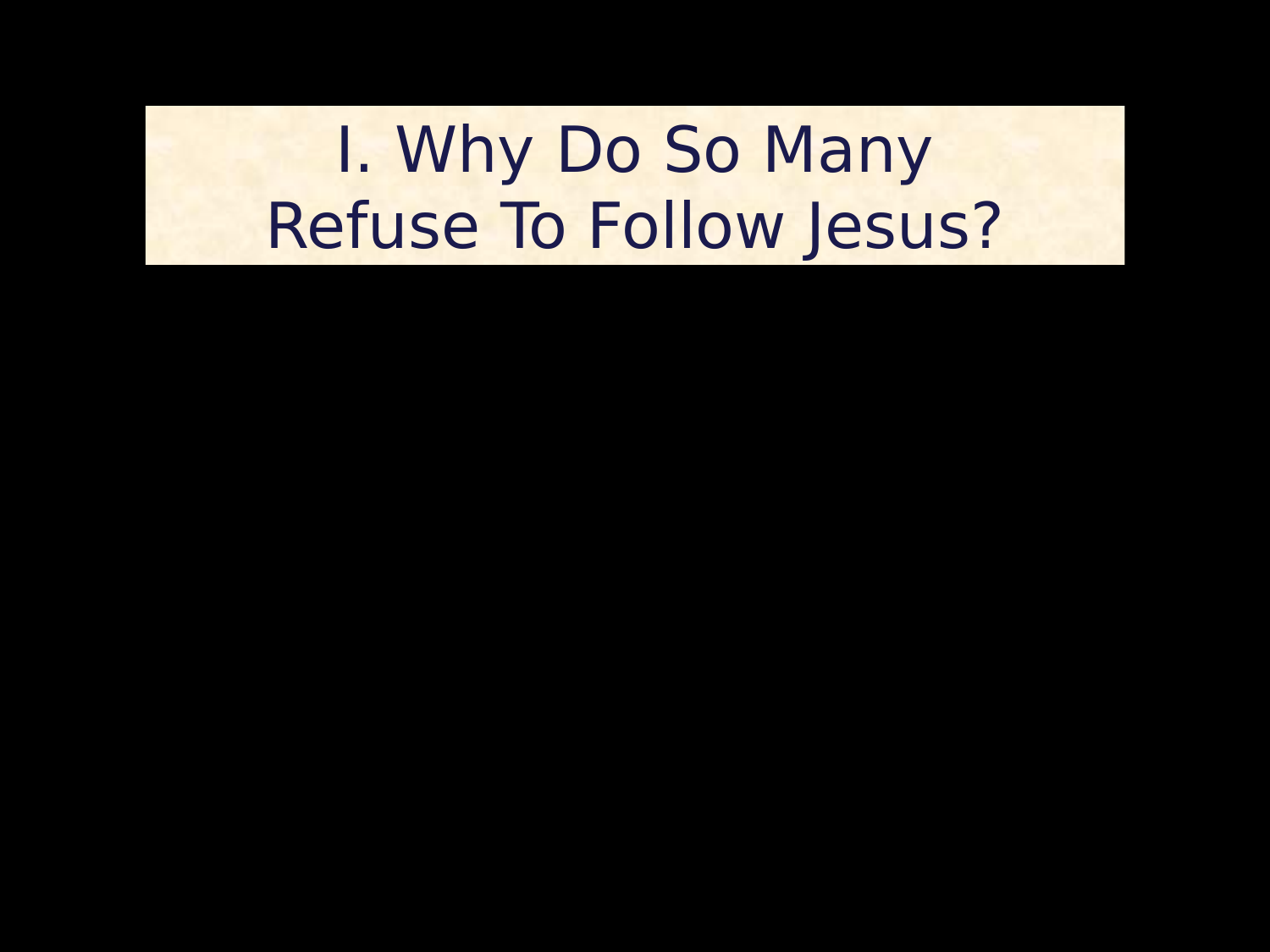

# I. Why Do So Many Refuse To Follow Jesus?